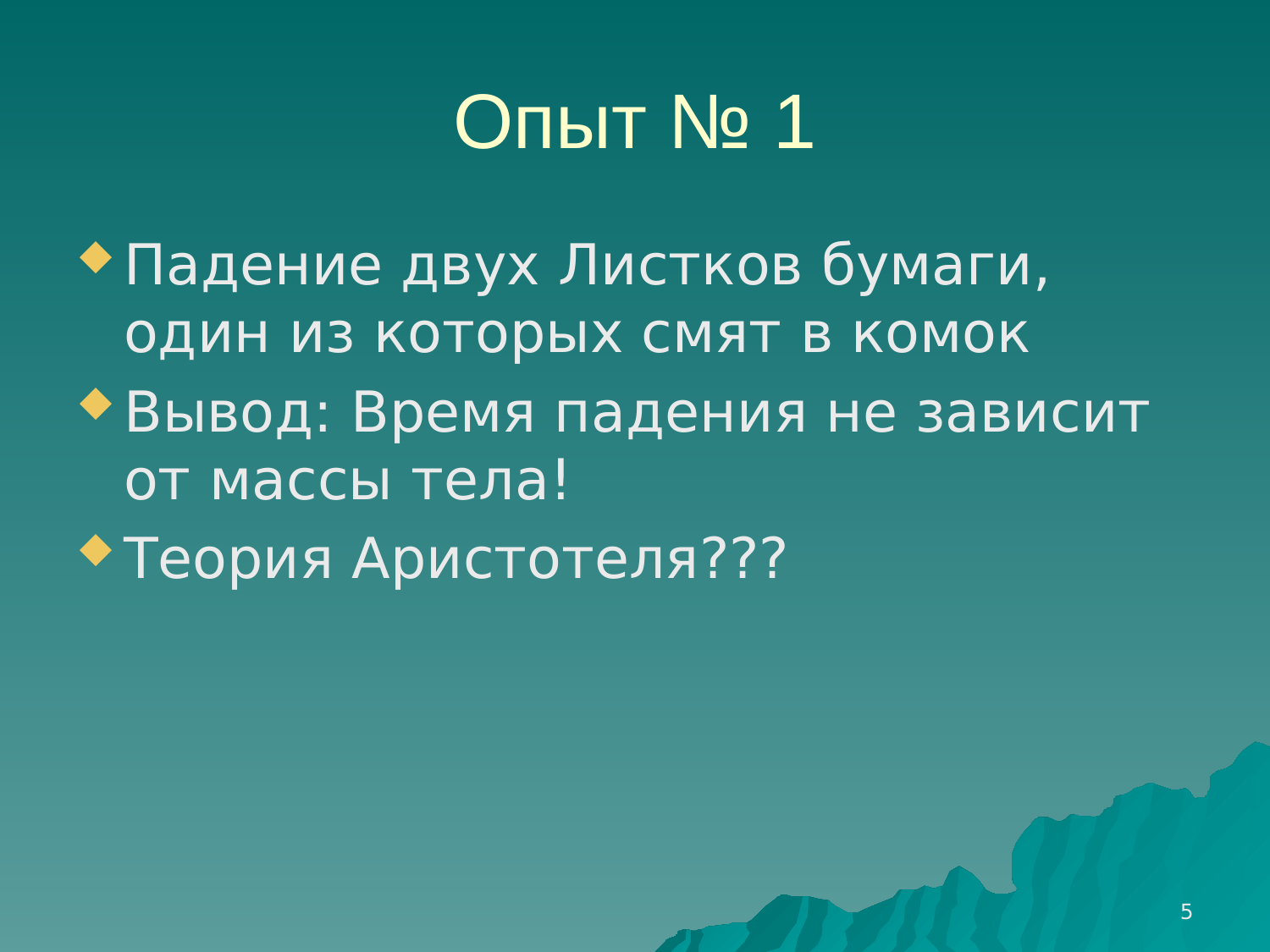

# Опыт № 1
Падение двух Листков бумаги, один из которых смят в комок
Вывод: Время падения не зависит от массы тела!
Теория Аристотеля???
5